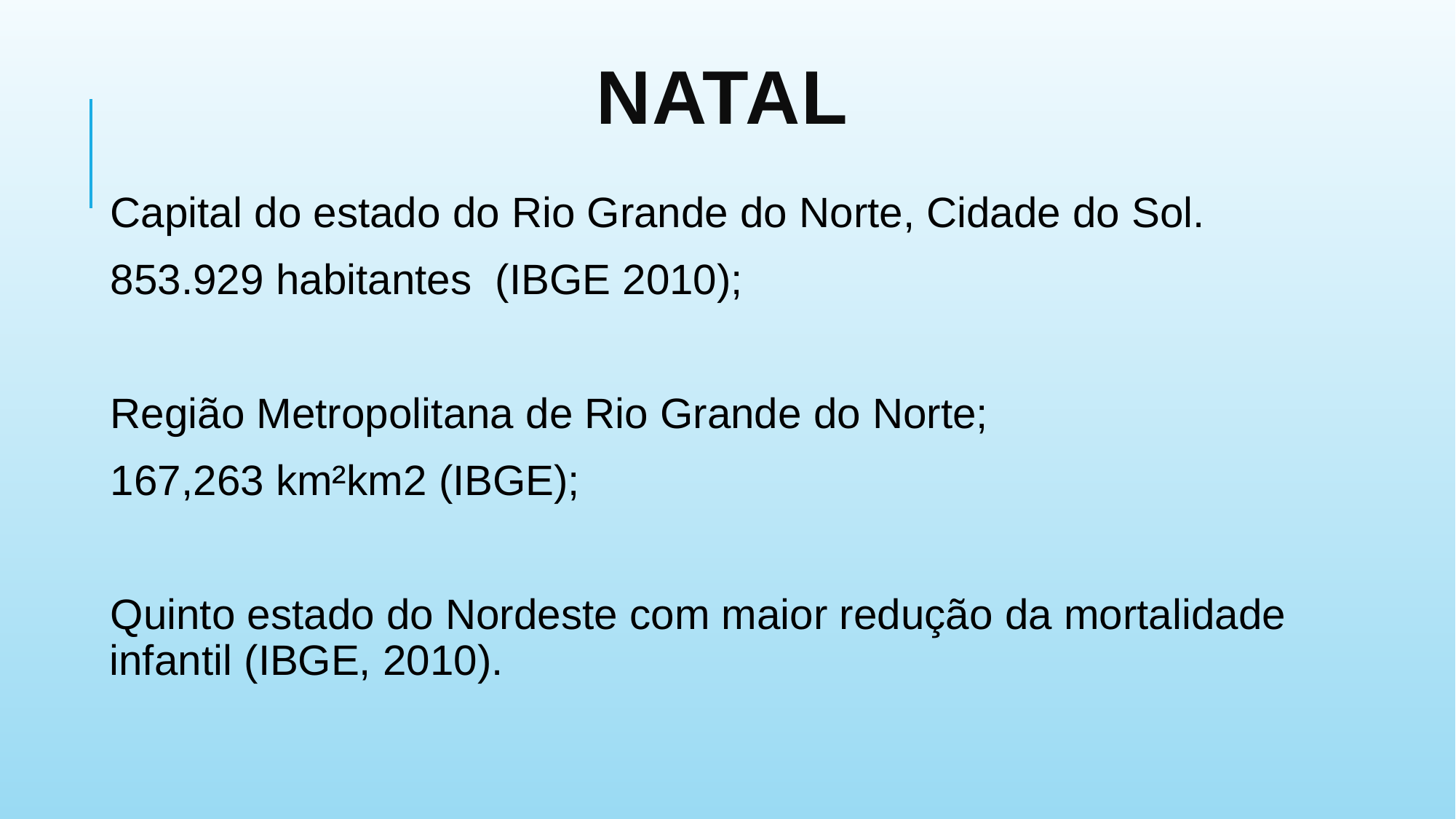

# NATAL
Capital do estado do Rio Grande do Norte, Cidade do Sol.
 853.929 habitantes  (IBGE 2010);

Região Metropolitana de Rio Grande do Norte;
167,263 km²km2 (IBGE);

Quinto estado do Nordeste com maior redução da mortalidade infantil (IBGE, 2010).